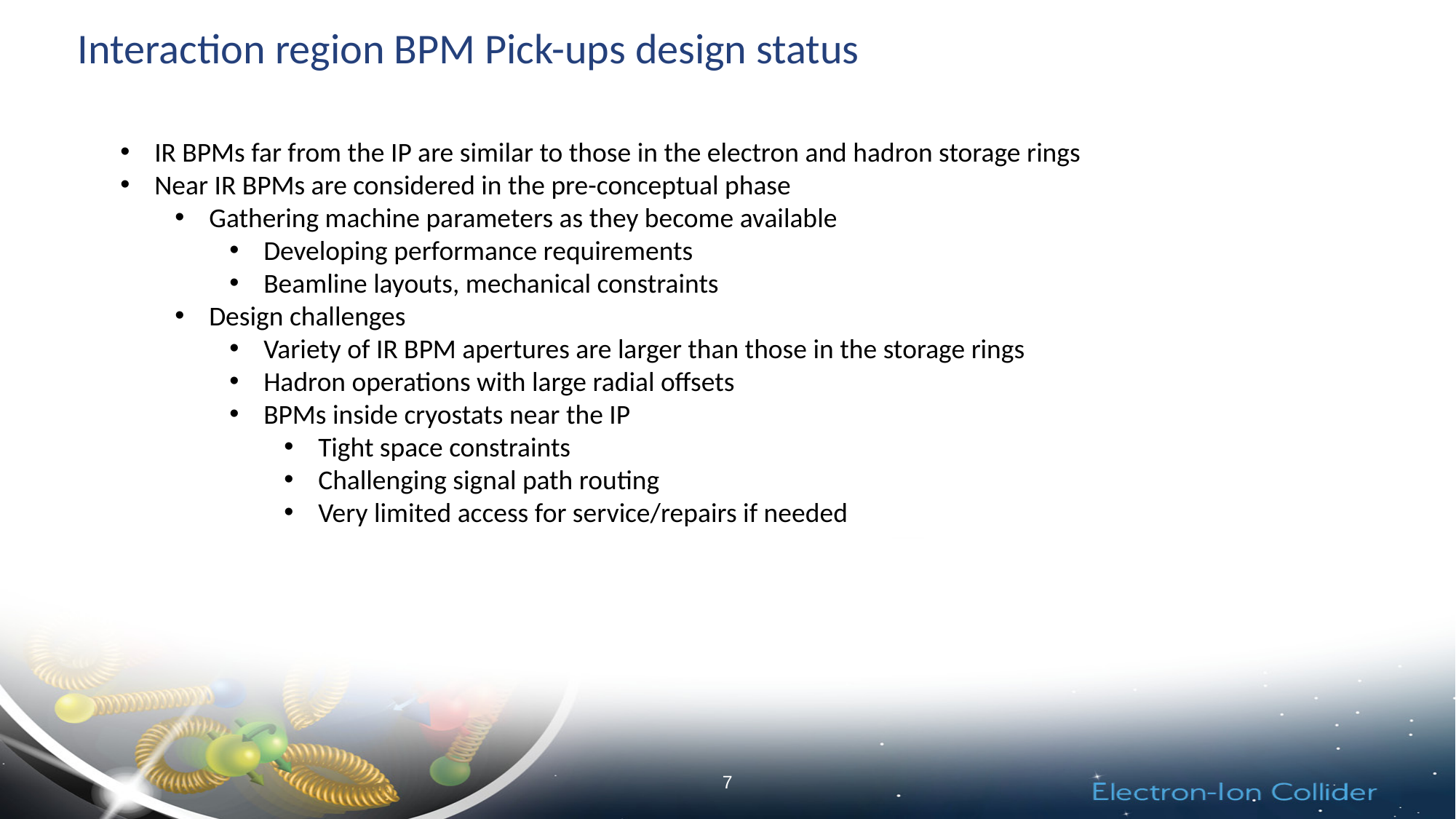

Interaction region BPM Pick-ups design status
IR BPMs far from the IP are similar to those in the electron and hadron storage rings
Near IR BPMs are considered in the pre-conceptual phase
Gathering machine parameters as they become available
Developing performance requirements
Beamline layouts, mechanical constraints
Design challenges
Variety of IR BPM apertures are larger than those in the storage rings
Hadron operations with large radial offsets
BPMs inside cryostats near the IP
Tight space constraints
Challenging signal path routing
Very limited access for service/repairs if needed

7